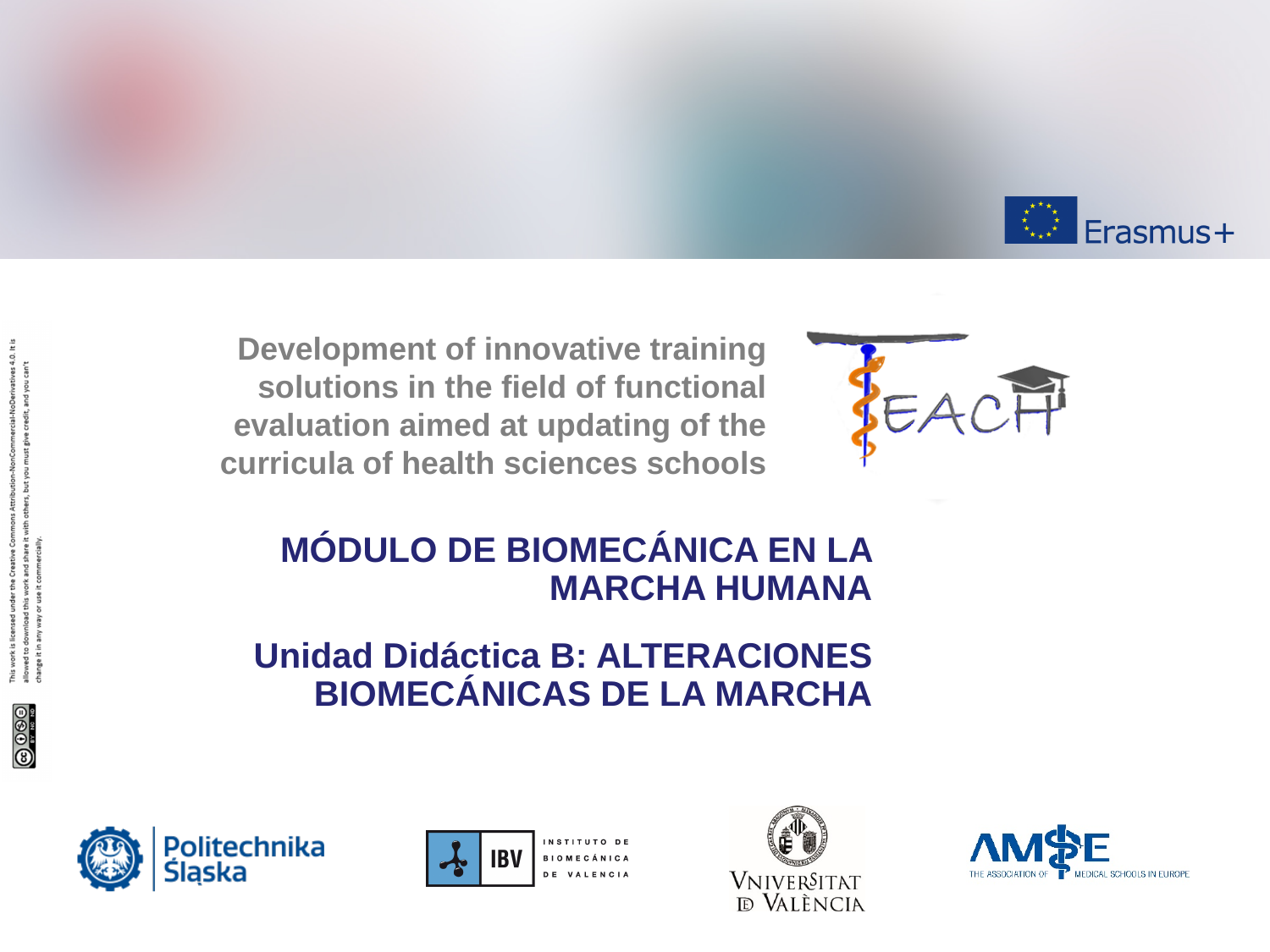

MÓDULO DE BIOMECÁNICA EN LA MARCHA HUMANA
Unidad Didáctica B: ALTERACIONES BIOMECÁNICAS DE LA MARCHA